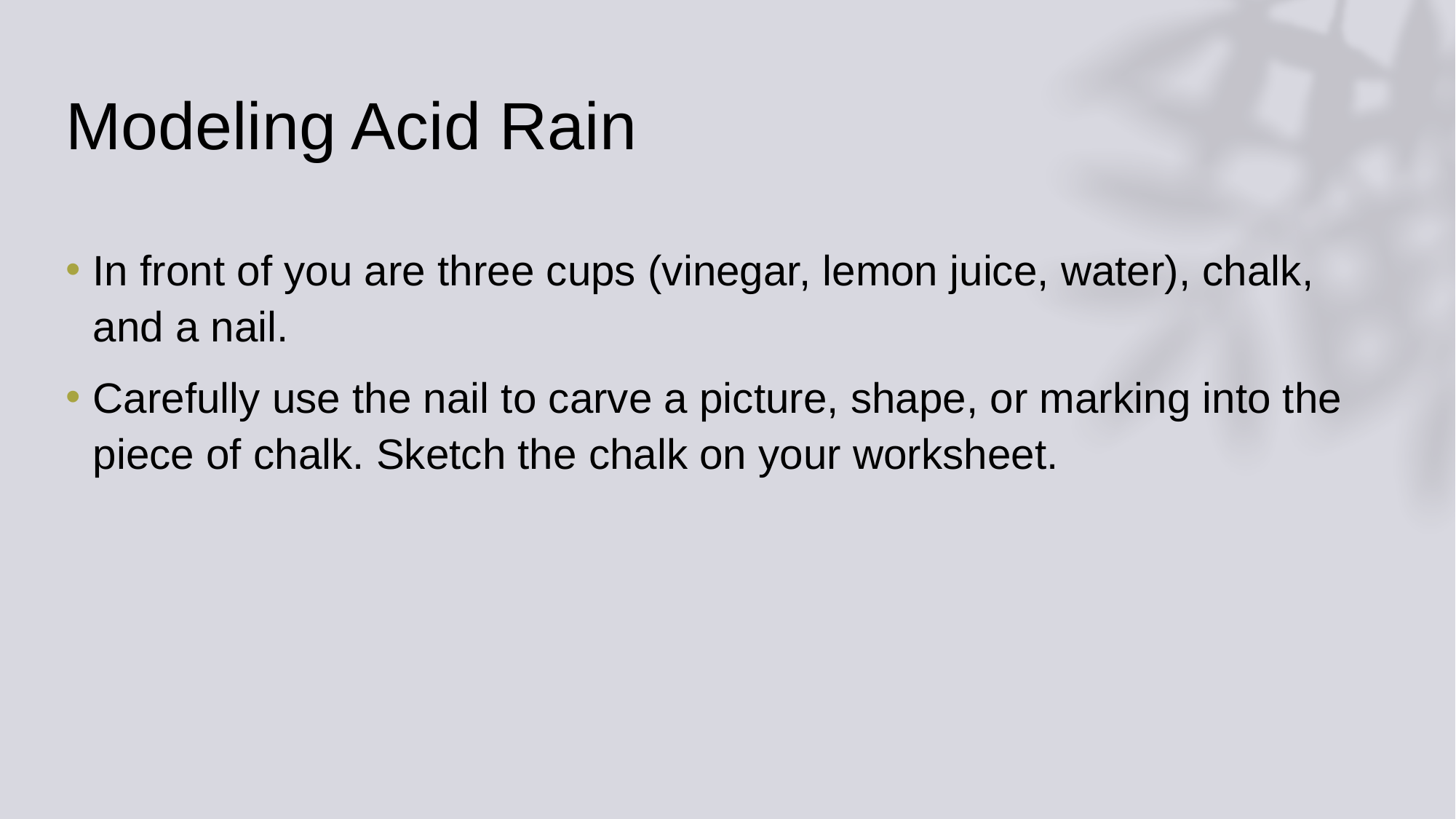

# Modeling Acid Rain
In front of you are three cups (vinegar, lemon juice, water), chalk, and a nail.
Carefully use the nail to carve a picture, shape, or marking into the piece of chalk. Sketch the chalk on your worksheet.